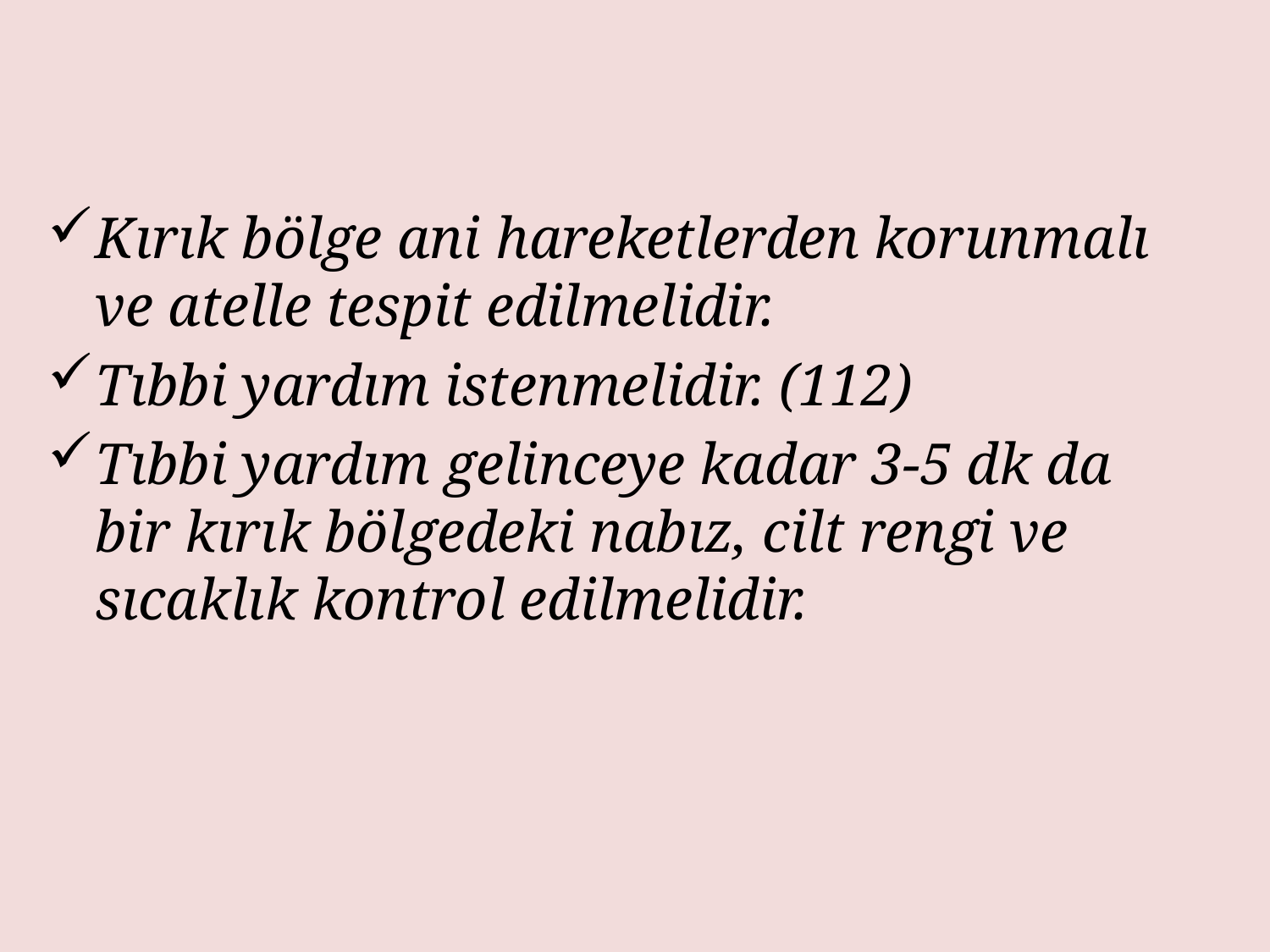

Kırık bölge ani hareketlerden korunmalı ve atelle tespit edilmelidir.
Tıbbi yardım istenmelidir. (112)
Tıbbi yardım gelinceye kadar 3-5 dk da bir kırık bölgedeki nabız, cilt rengi ve sıcaklık kontrol edilmelidir.